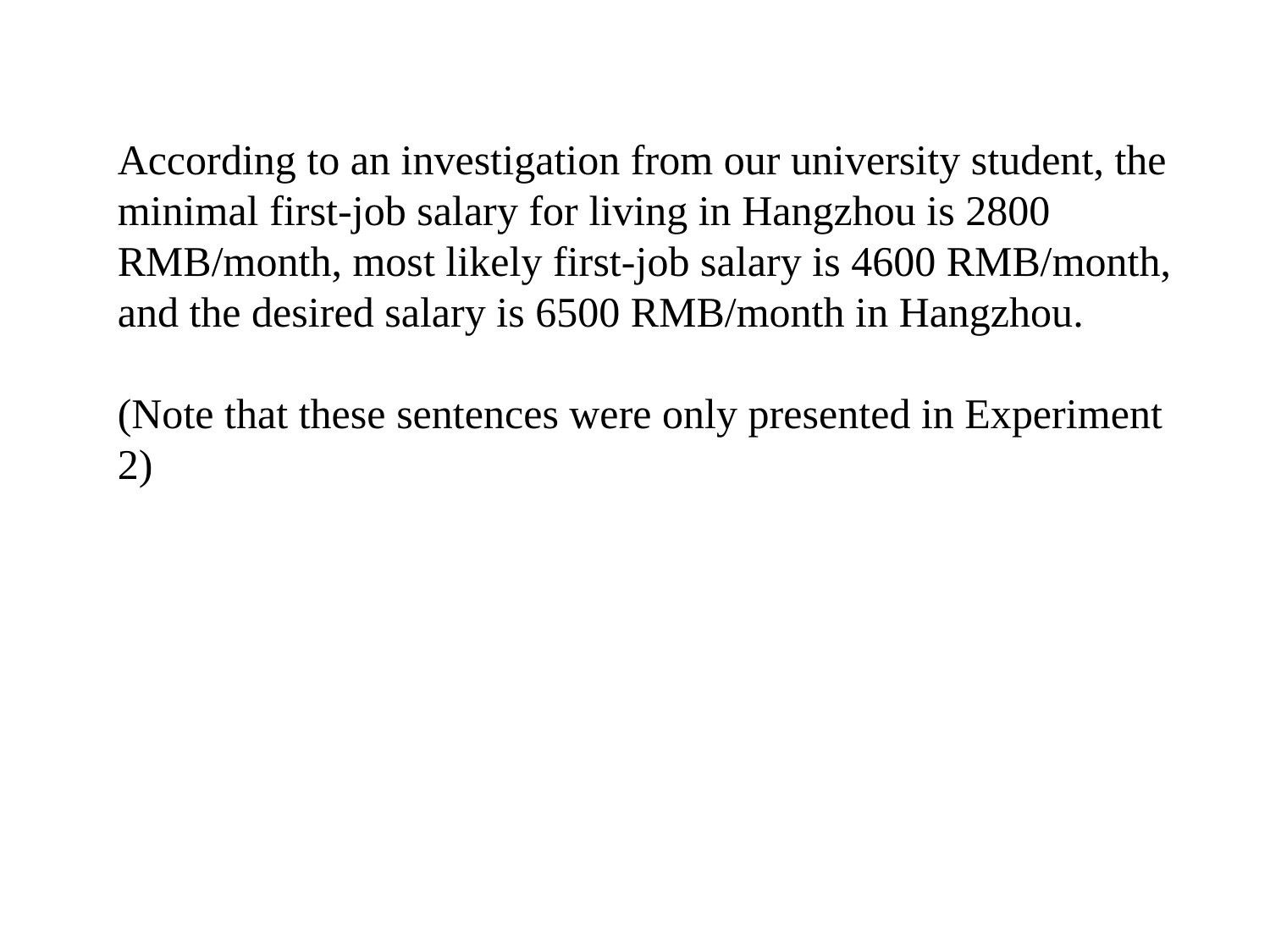

According to an investigation from our university student, the minimal first-job salary for living in Hangzhou is 2800 RMB/month, most likely first-job salary is 4600 RMB/month, and the desired salary is 6500 RMB/month in Hangzhou.

(Note that these sentences were only presented in Experiment 2)